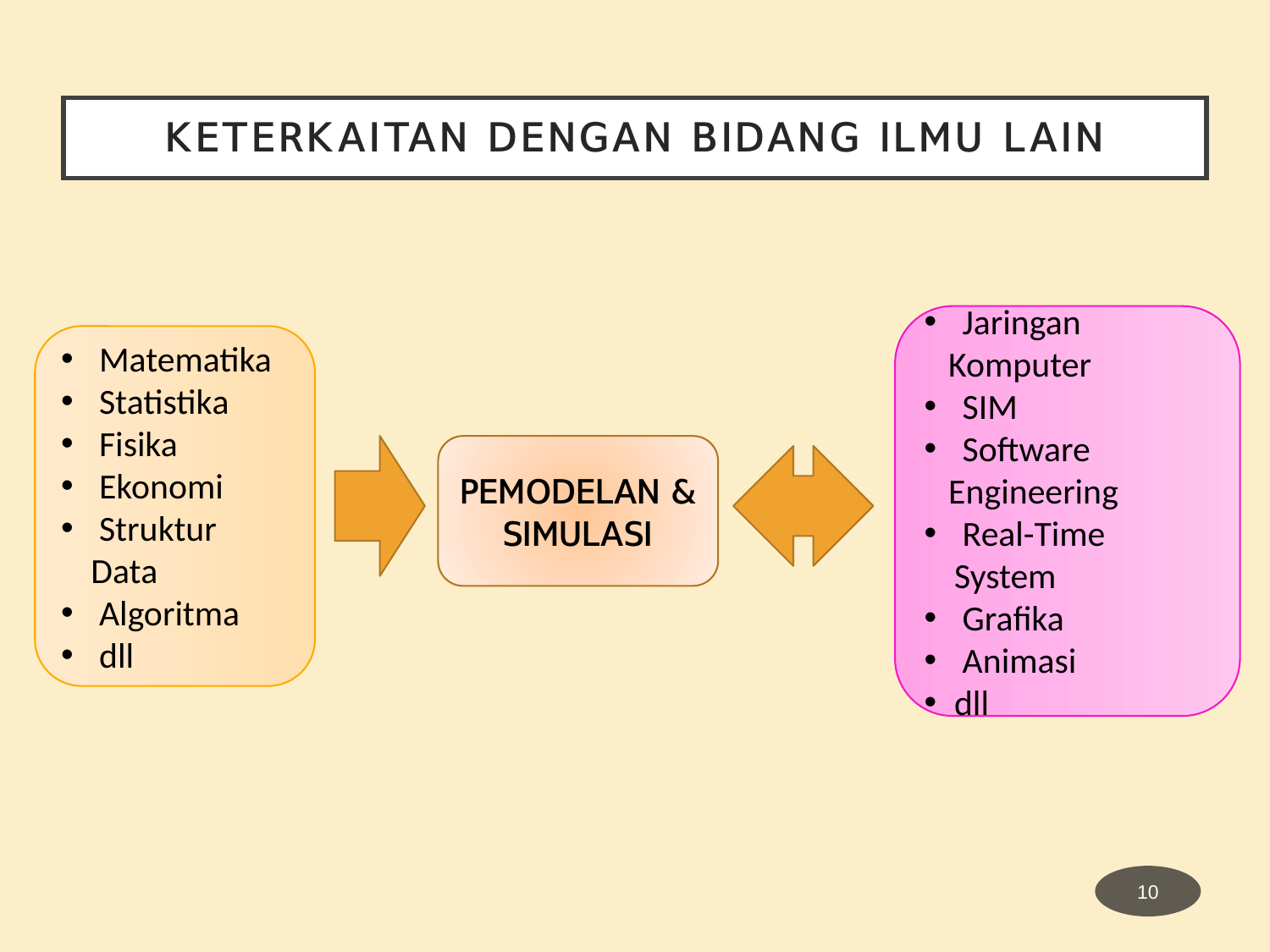

# KETERKAITAN DENGAN BIDANG ILMU LAIN
 Jaringan
   Komputer
 SIM
 Software
   Engineering
 Real-Time System
 Grafika
 Animasi
dll
 Matematika
 Statistika
 Fisika
 Ekonomi
 Struktur Data
 Algoritma
 dll

PEMODELAN & SIMULASI

10